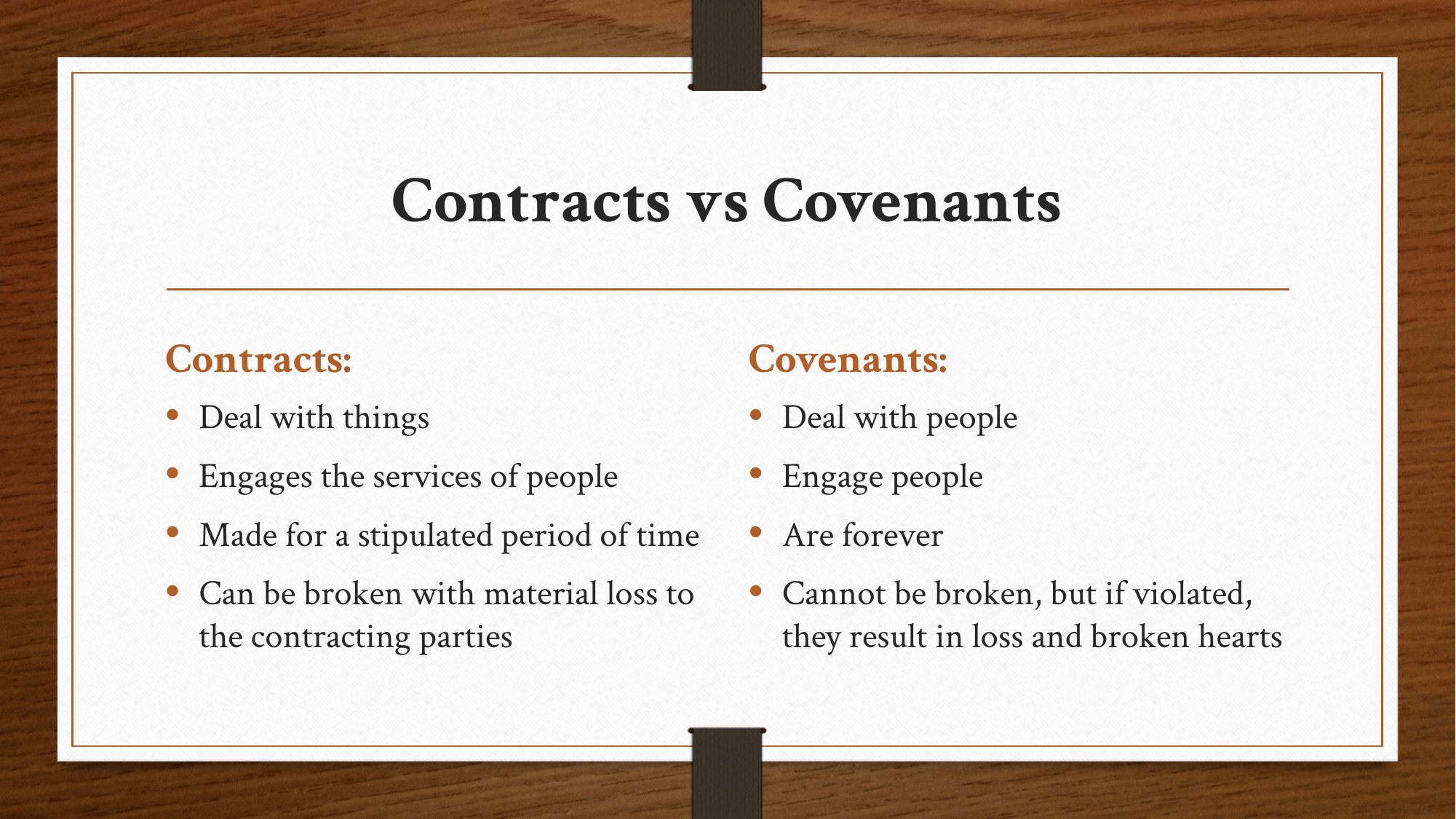

# Contracts vs Covenants
Contracts:
Covenants:
Deal with things
Engages the services of people
Made for a stipulated period of time
Can be broken with material loss to the contracting parties

Deal with people
Engage people
Are forever
Cannot be broken, but if violated, they result in loss and broken hearts